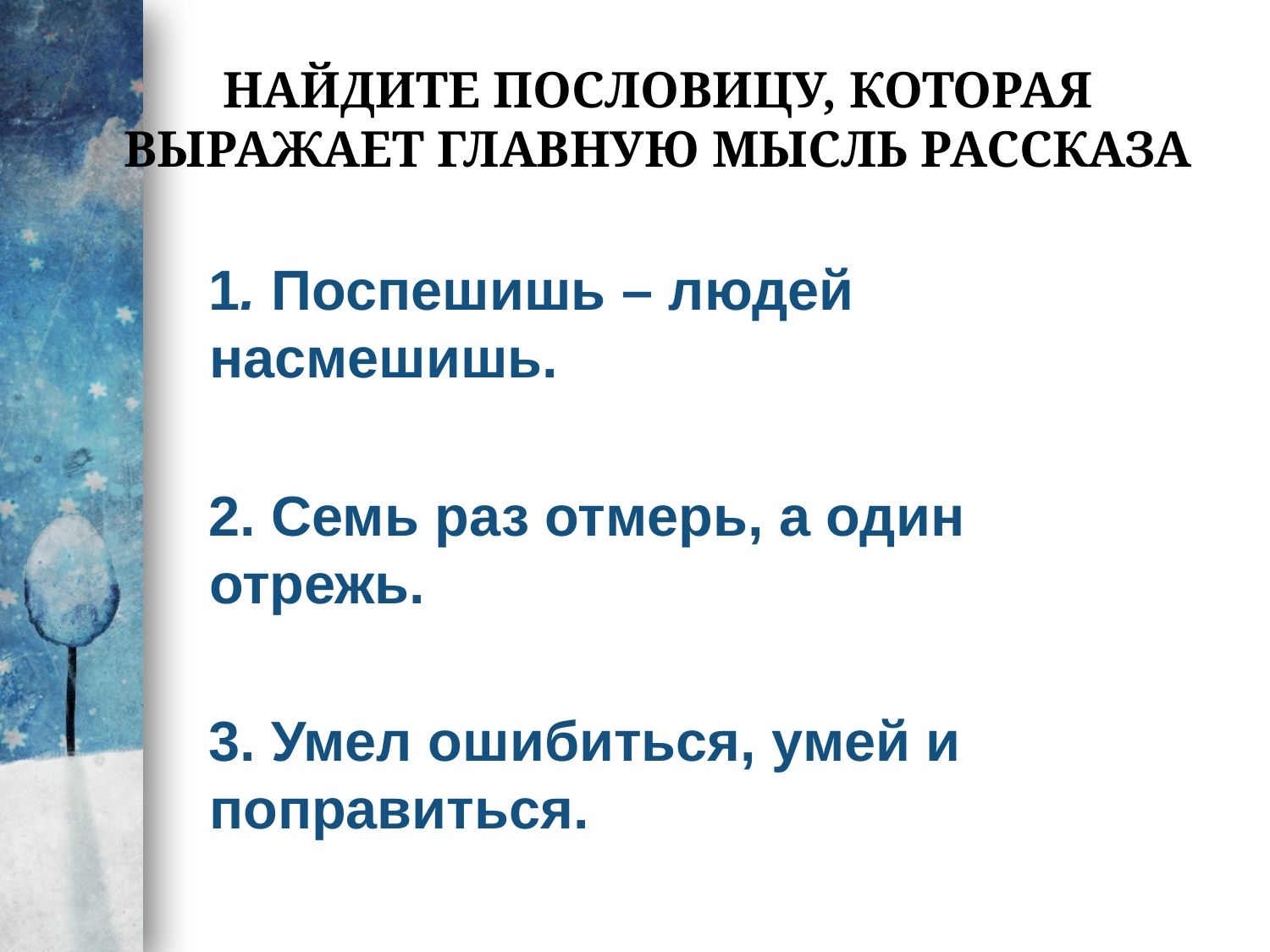

# Найдите пословицу, которая выражает главную мысль рассказа

   1. Поспешишь – людей насмешишь.

   2. Семь раз отмерь, а один отрежь.

   3. Умел ошибиться, умей и поправиться.